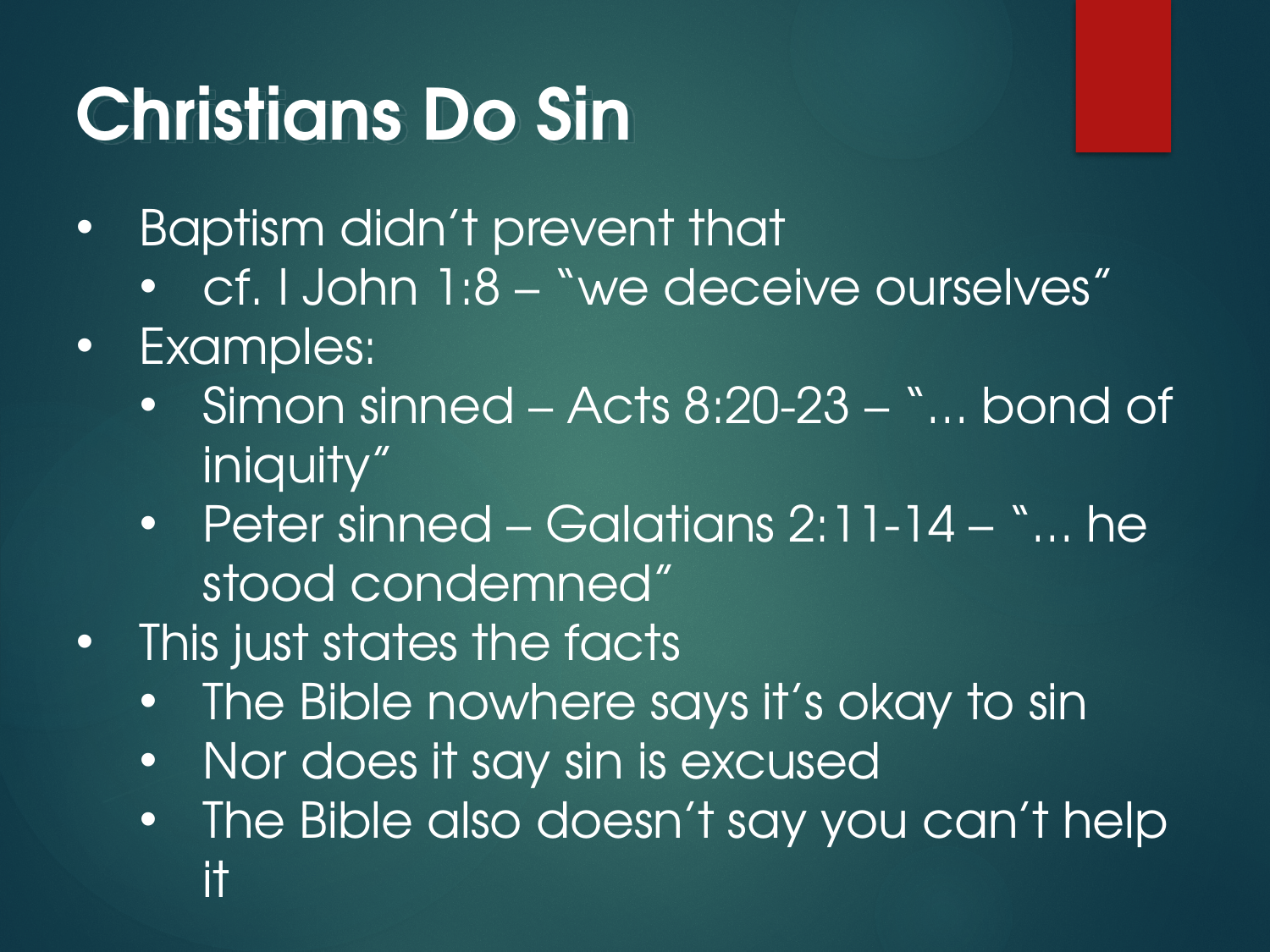

Christians Do Sin
Baptism didn’t prevent that
cf. I John 1:8 – “we deceive ourselves”
Examples:
Simon sinned – Acts 8:20-23 – “… bond of iniquity”
Peter sinned – Galatians 2:11-14 – “… he stood condemned”
This just states the facts
The Bible nowhere says it’s okay to sin
Nor does it say sin is excused
The Bible also doesn’t say you can’t help it